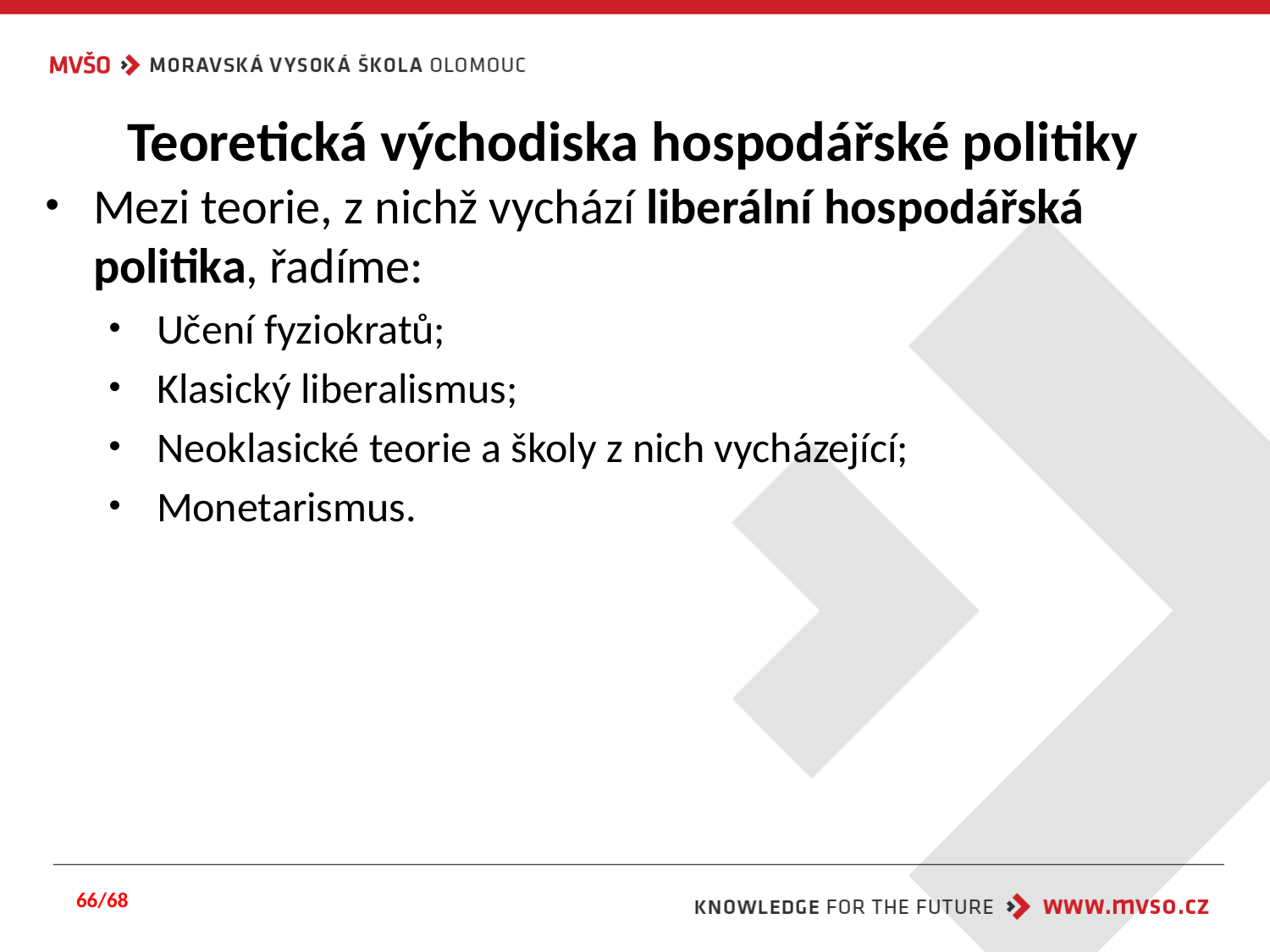

# Teoretická východiska hospodářské politiky
Mezi teorie, z nichž vychází liberální hospodářská politika, řadíme:
Učení fyziokratů;
Klasický liberalismus;
Neoklasické teorie a školy z nich vycházející;
Monetarismus.
66/68